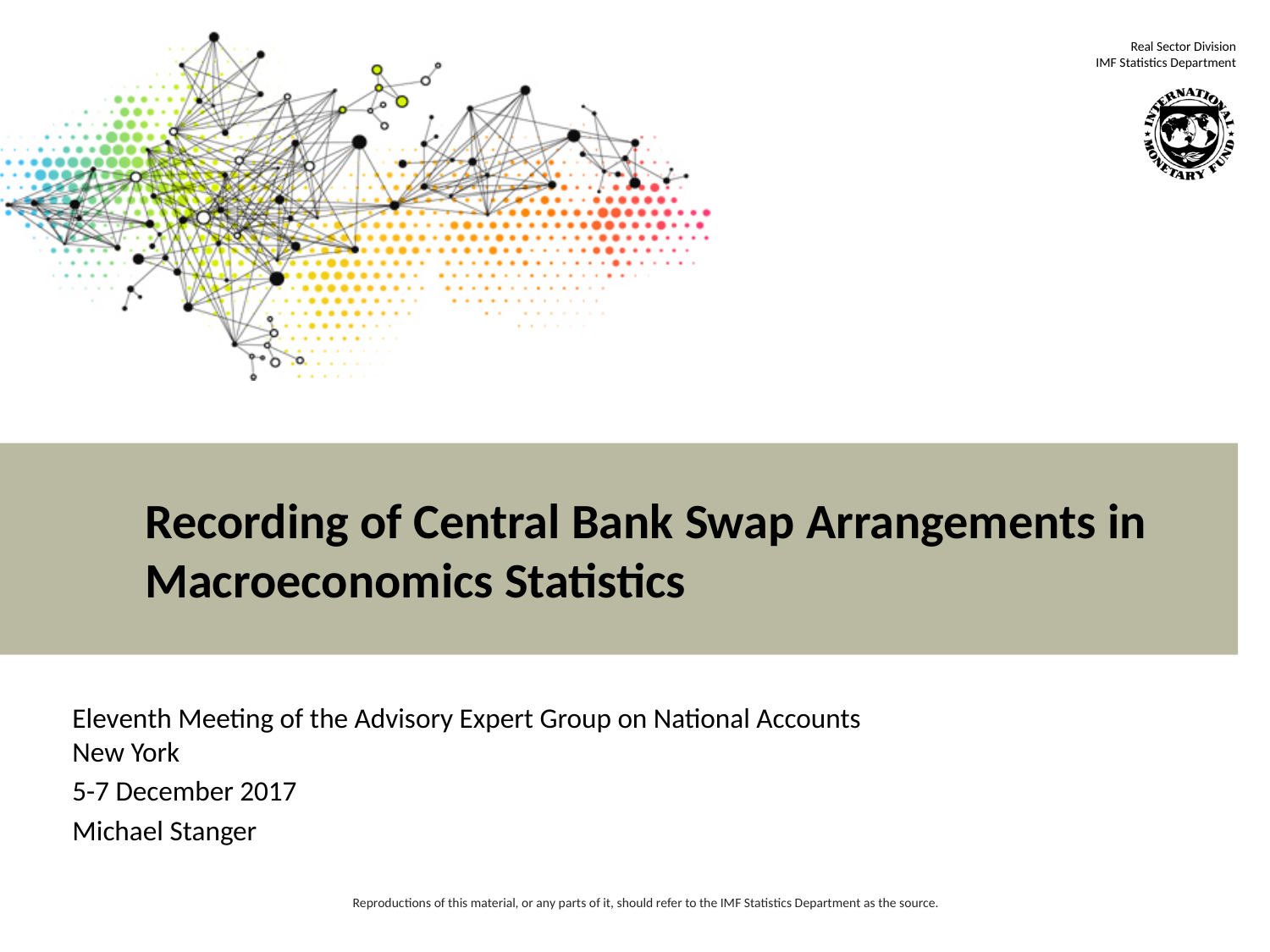

# Recording of Central Bank Swap Arrangements in Macroeconomics Statistics
Eleventh Meeting of the Advisory Expert Group on National Accounts
New York
5-7 December 2017
Michael Stanger